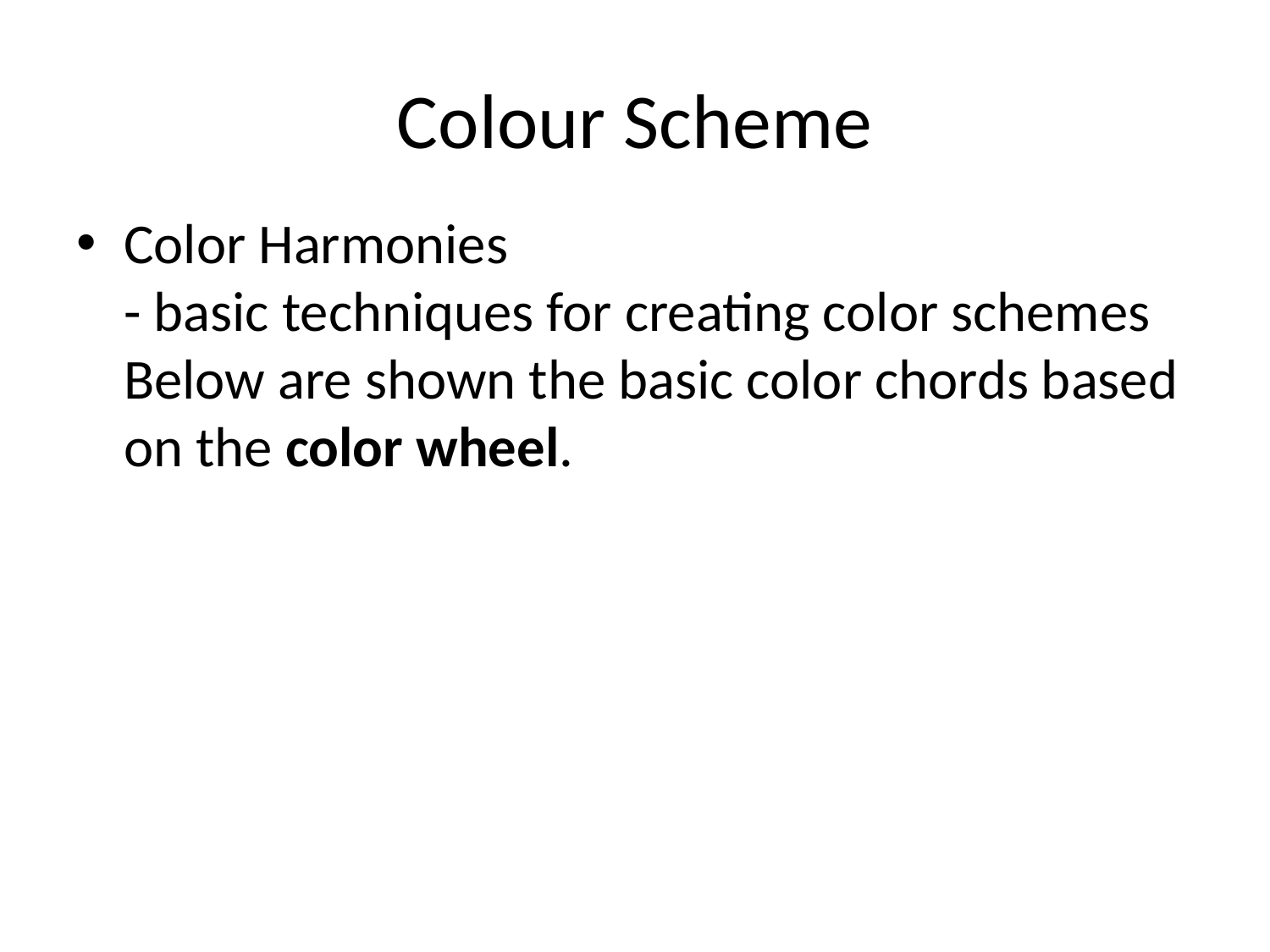

# Colour Scheme
Color Harmonies 
- basic techniques for creating color schemes
Below are shown the basic color chords based on the color wheel.